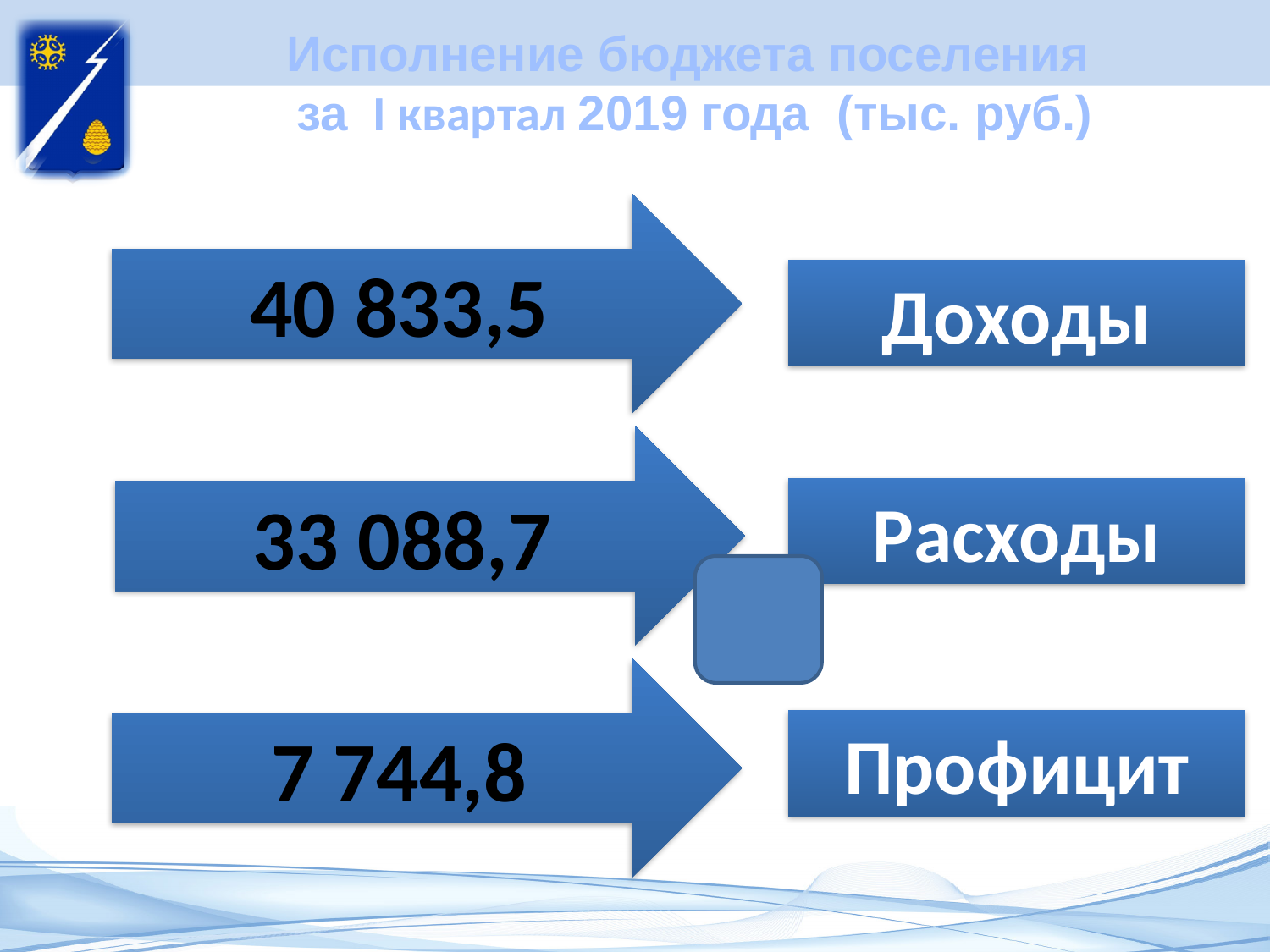

Исполнение бюджета поселения
за  I квартал 2019 года  (тыс. руб.)
40 833,5
Доходы
33 088,7
Расходы

7 744,8
Профицит